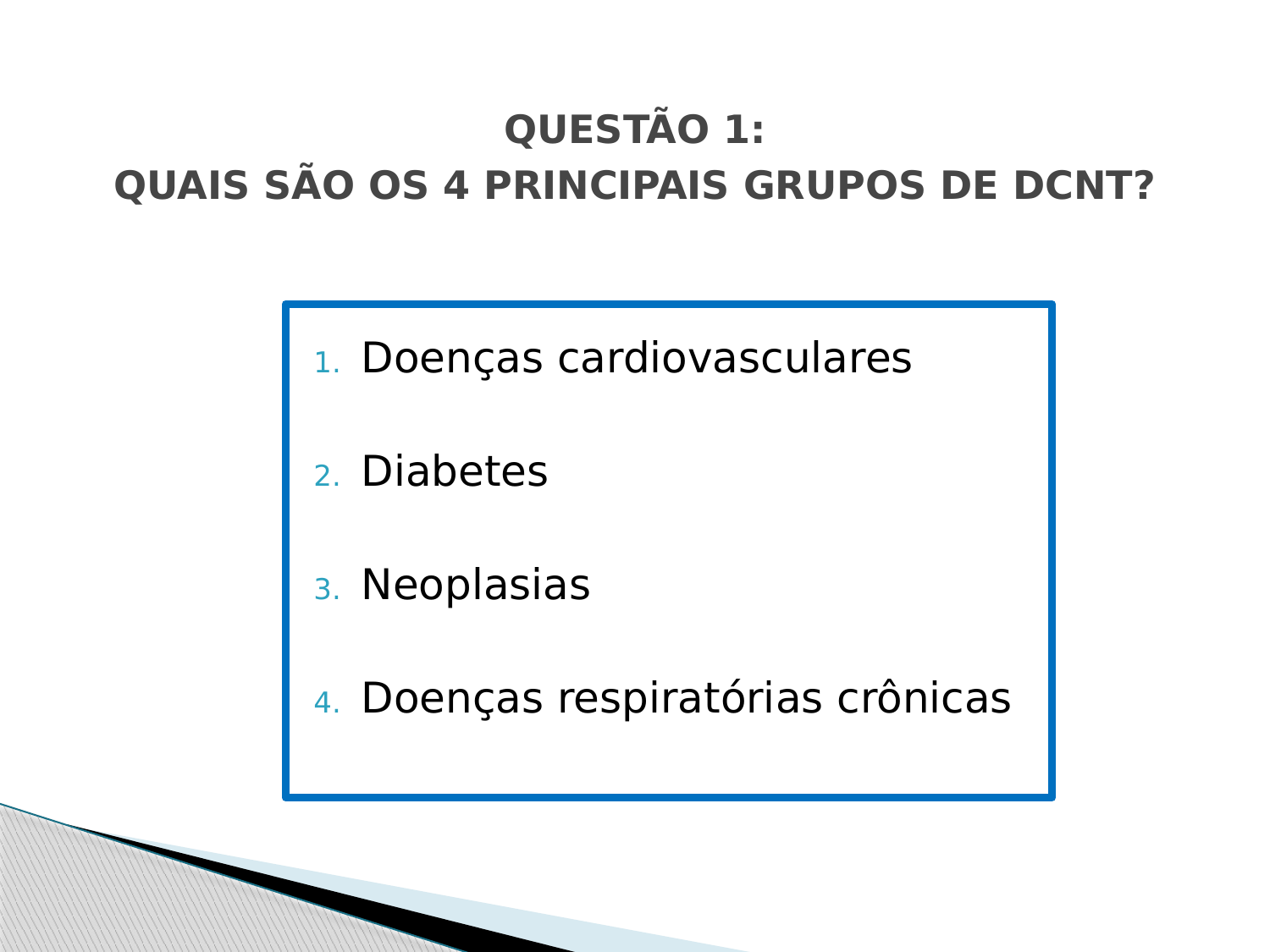

# QUESTÃO 1: QUAIS SÃO OS 4 PRINCIPAIS GRUPOS DE DCNT?
Doenças cardiovasculares
Diabetes
Neoplasias
Doenças respiratórias crônicas